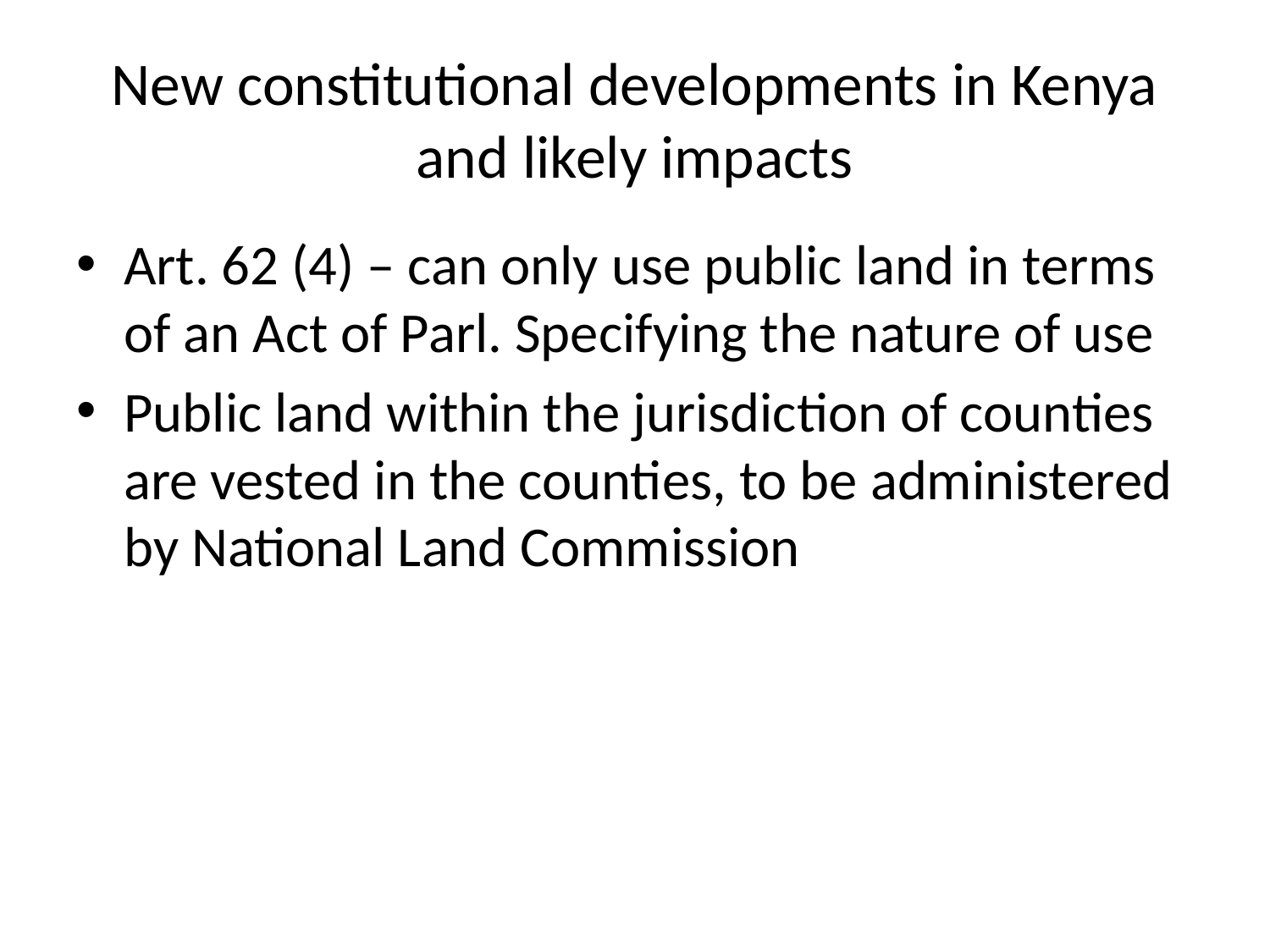

# New constitutional developments in Kenya and likely impacts
Art. 62 (4) – can only use public land in terms of an Act of Parl. Specifying the nature of use
Public land within the jurisdiction of counties are vested in the counties, to be administered by National Land Commission